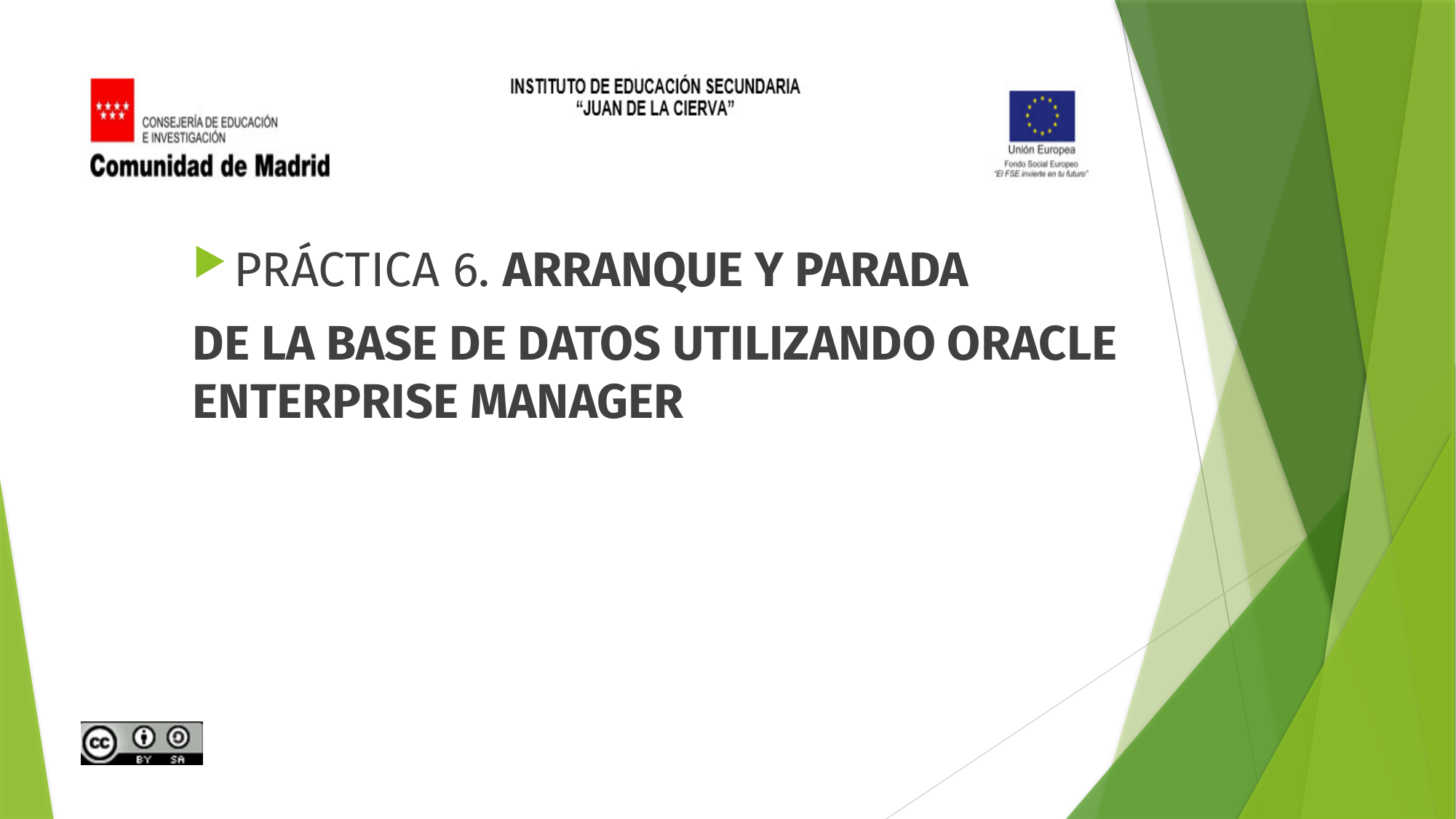

PRÁCTICA 6. ARRANQUE Y PARADA
DE LA BASE DE DATOS UTILIZANDO ORACLE ENTERPRISE MANAGER